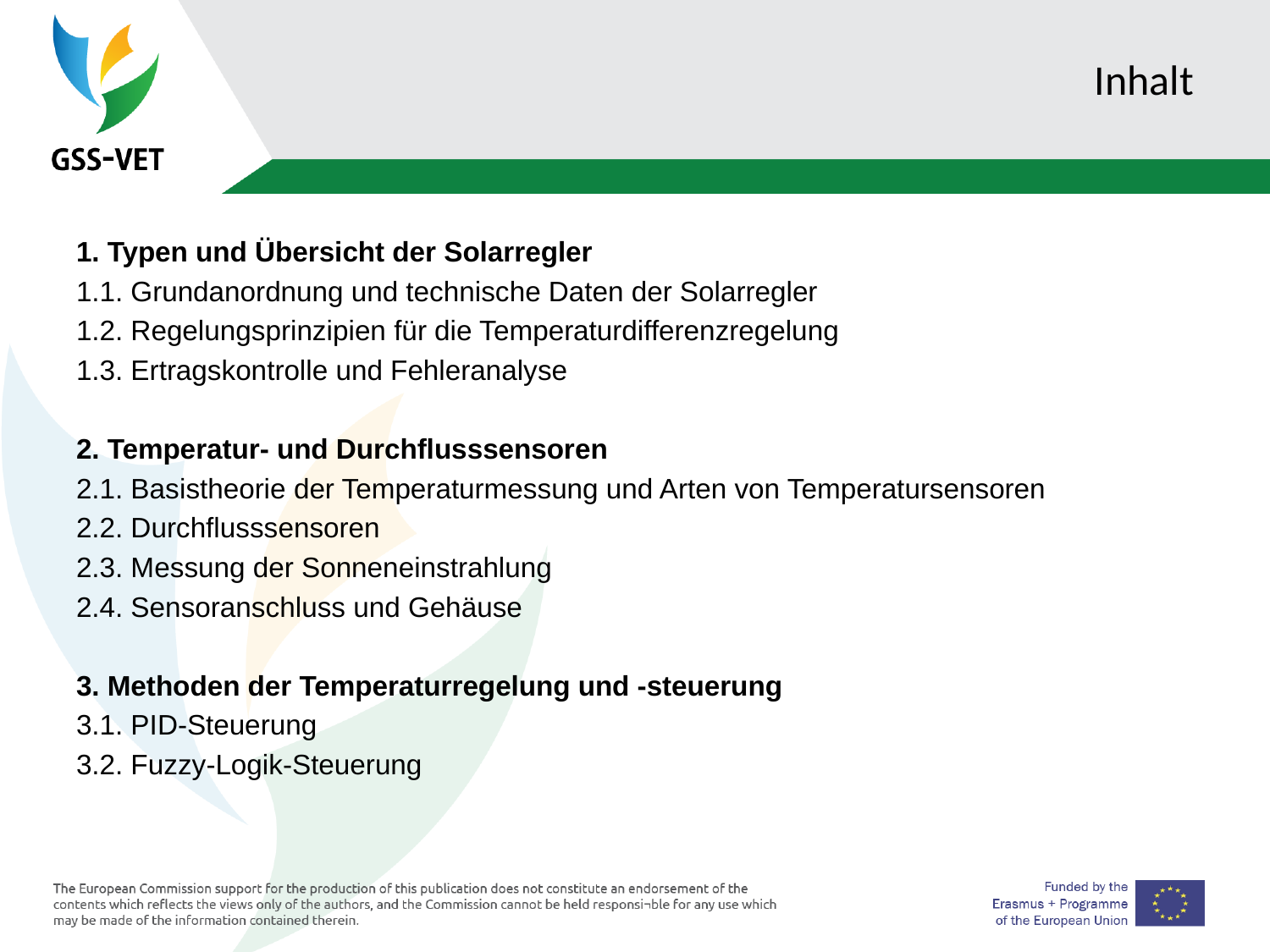

# Inhalt
1. Typen und Übersicht der Solarregler
1.1. Grundanordnung und technische Daten der Solarregler
1.2. Regelungsprinzipien für die Temperaturdifferenzregelung
1.3. Ertragskontrolle und Fehleranalyse

2. Temperatur- und Durchflusssensoren
2.1. Basistheorie der Temperaturmessung und Arten von Temperatursensoren
2.2. Durchflusssensoren
2.3. Messung der Sonneneinstrahlung
2.4. Sensoranschluss und Gehäuse

3. Methoden der Temperaturregelung und -steuerung
3.1. PID-Steuerung
3.2. Fuzzy-Logik-Steuerung